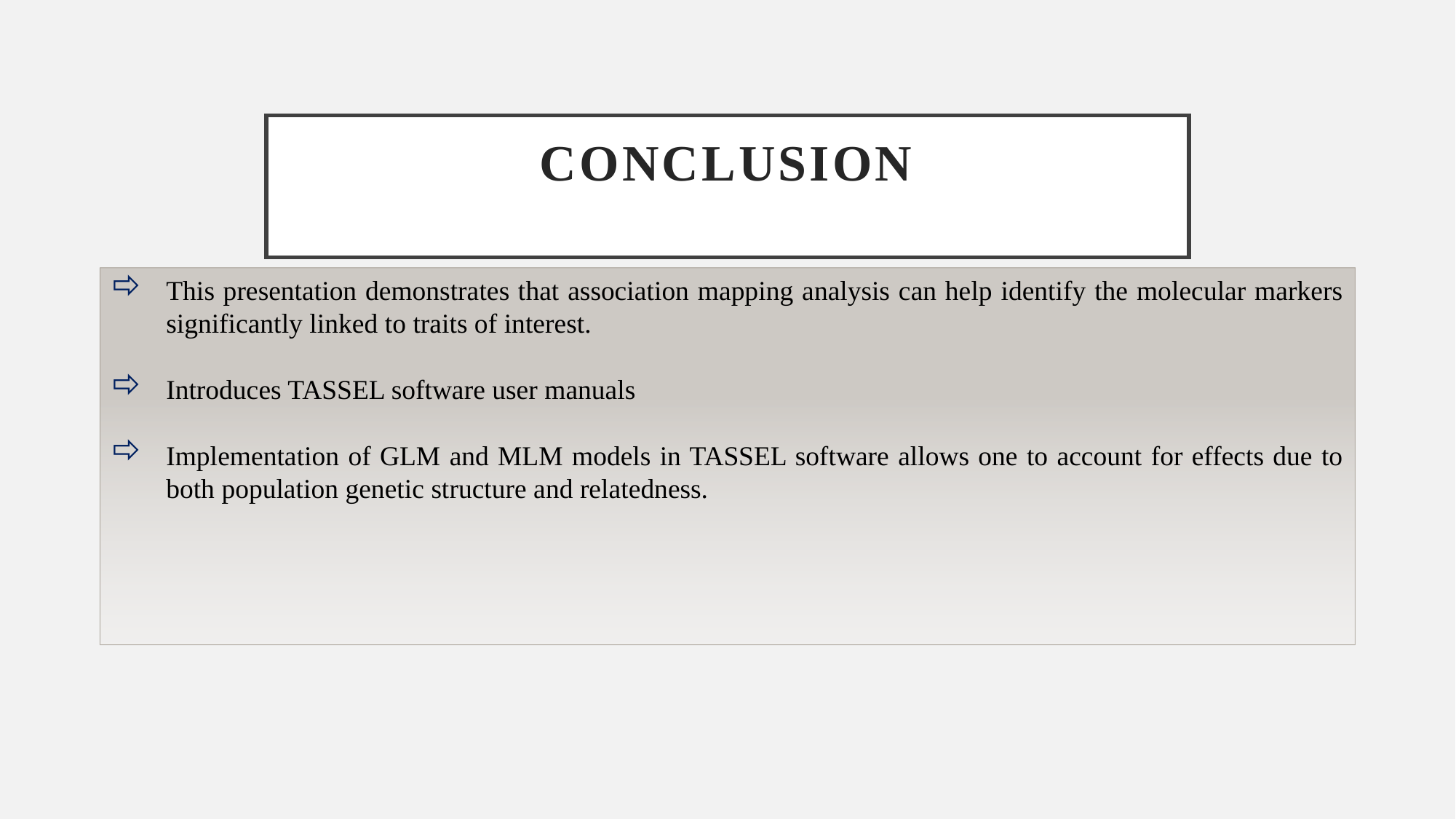

# Conclusion
This presentation demonstrates that association mapping analysis can help identify the molecular markers significantly linked to traits of interest.
Introduces TASSEL software user manuals
Implementation of GLM and MLM models in TASSEL software allows one to account for effects due to both population genetic structure and relatedness.